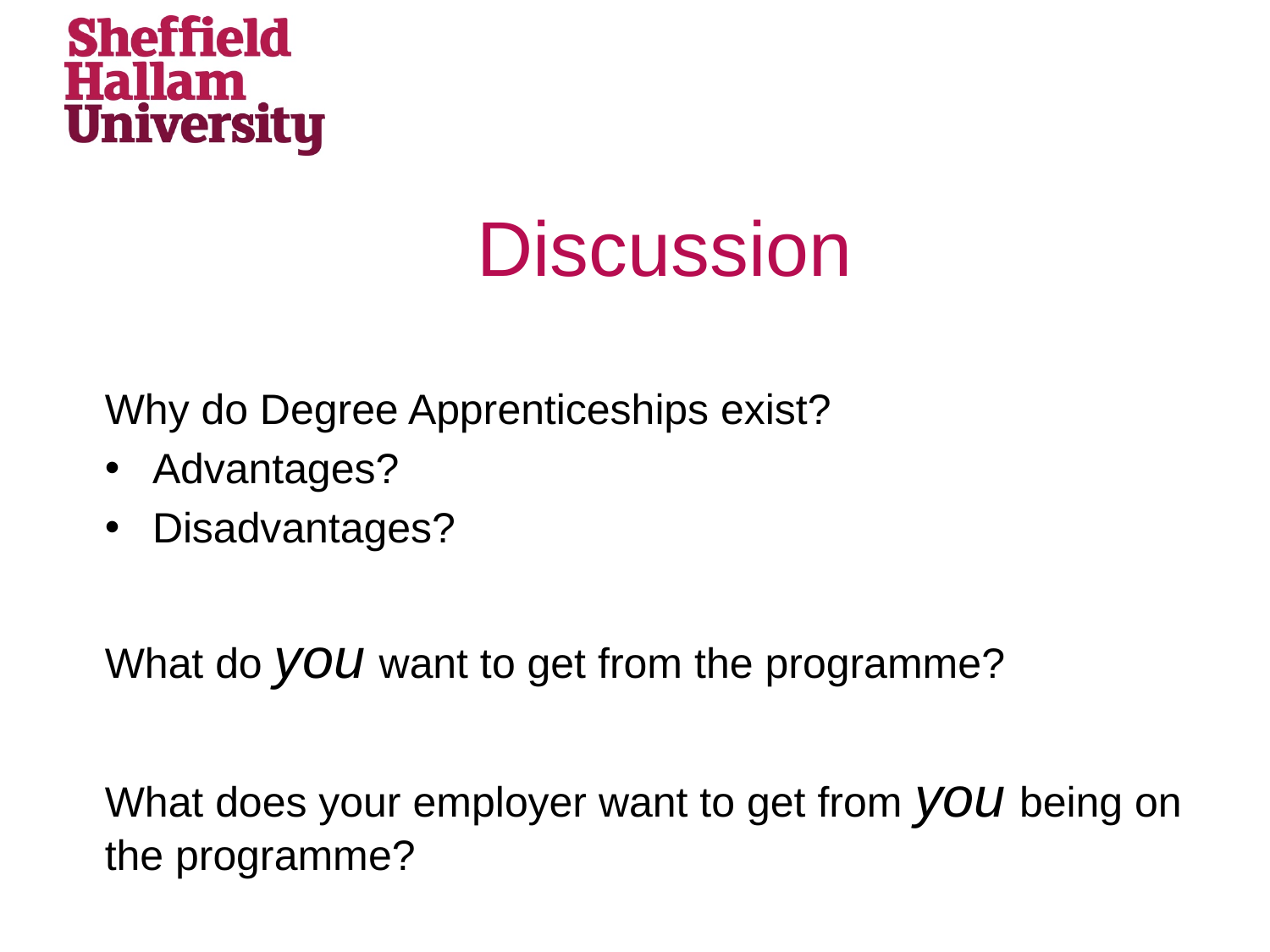

# Discussion
Why do Degree Apprenticeships exist?
Advantages?
Disadvantages?

What do you want to get from the programme?

What does your employer want to get from you being on the programme?